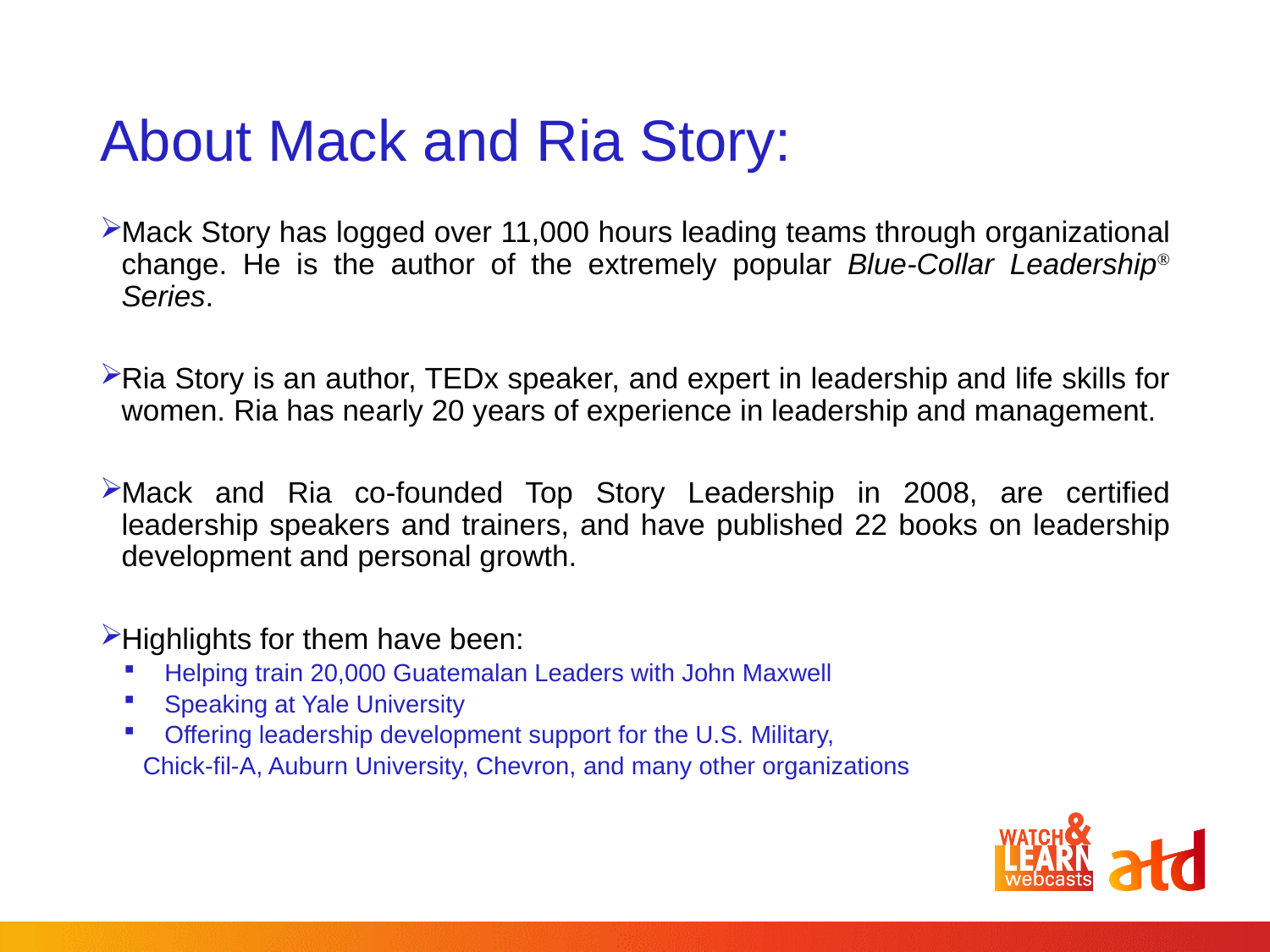

# About Mack and Ria Story:
Mack Story has logged over 11,000 hours leading teams through organizational change. He is the author of the extremely popular Blue-Collar Leadership® Series.

Ria Story is an author, TEDx speaker, and expert in leadership and life skills for women. Ria has nearly 20 years of experience in leadership and management.

Mack and Ria co-founded Top Story Leadership in 2008, are certified leadership speakers and trainers, and have published 22 books on leadership development and personal growth.

Highlights for them have been:
Helping train 20,000 Guatemalan Leaders with John Maxwell
Speaking at Yale University
Offering leadership development support for the U.S. Military,
Chick-fil-A, Auburn University, Chevron, and many other organizations